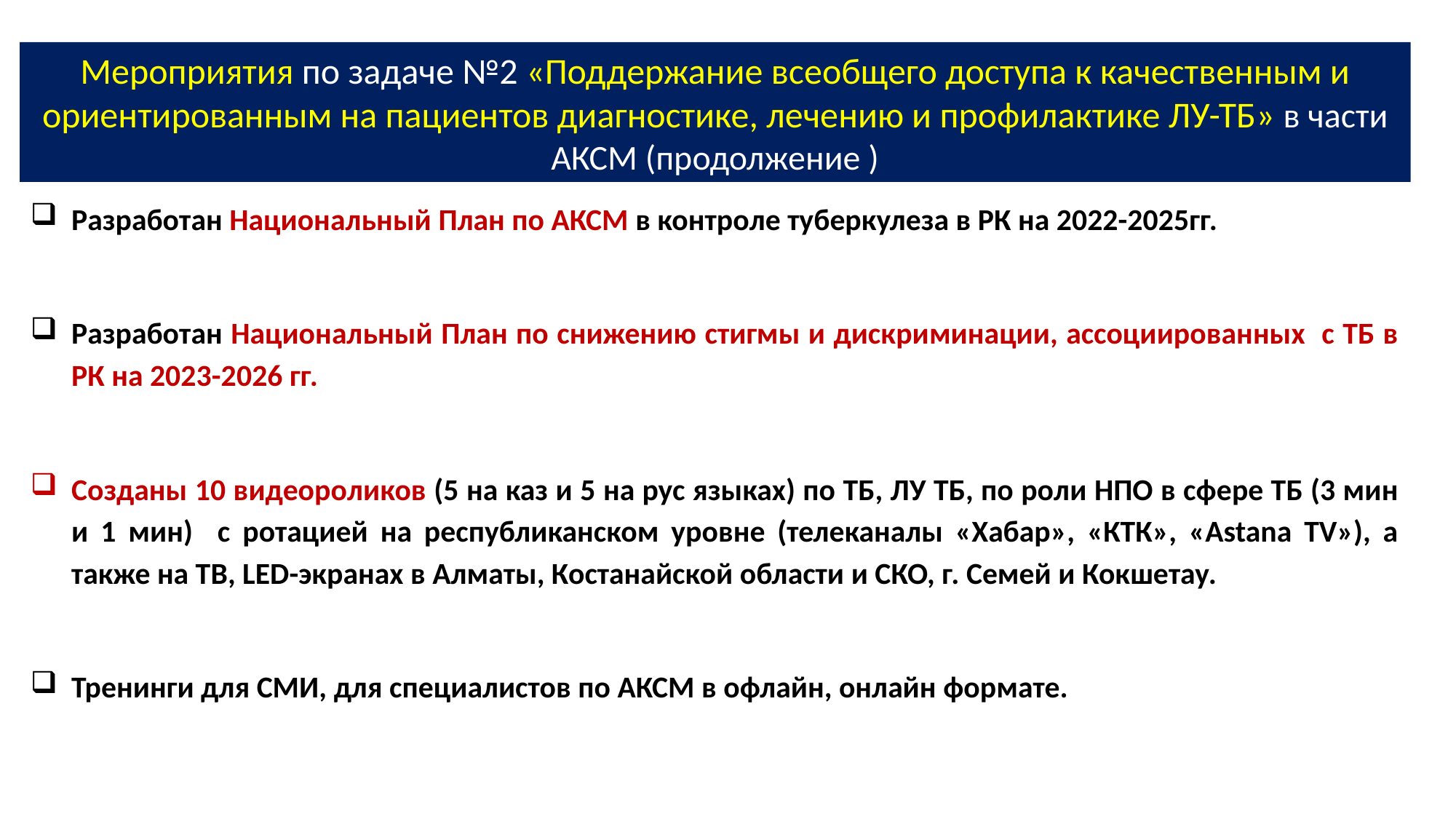

Мероприятия по задаче №2 «Поддержание всеобщего доступа к качественным и ориентированным на пациентов диагностике, лечению и профилактике ЛУ-ТБ» в части АКСМ (продолжение )
Разработан Национальный План по АКСМ в контроле туберкулеза в РК на 2022-2025гг.

Разработан Национальный План по снижению стигмы и дискриминации, ассоциированных  с ТБ в РК на 2023-2026 гг.

Созданы 10 видеороликов (5 на каз и 5 на рус языках) по ТБ, ЛУ ТБ, по роли НПО в сфере ТБ (3 мин и 1 мин)  с ротацией на республиканском уровне (телеканалы «Хабар», «КТК», «Astana TV»), а также на ТВ, LED-экранах в Алматы, Костанайской области и СКО, г. Семей и Кокшетау.

Тренинги для СМИ, для специалистов по АКСМ в офлайн, онлайн формате.